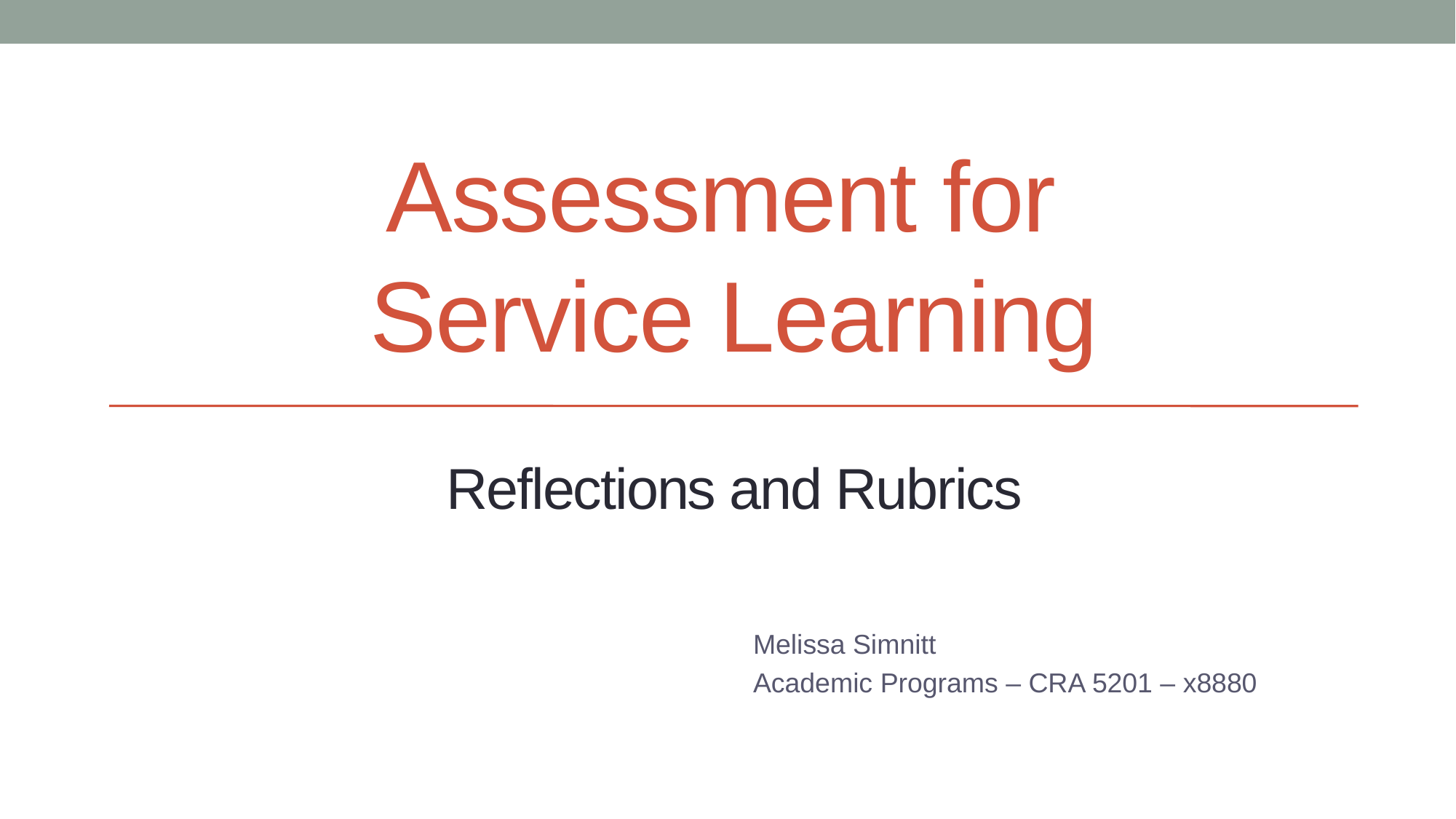

# Assessment for Service Learning Reflections and Rubrics
Melissa Simnitt
Academic Programs – CRA 5201 – x8880